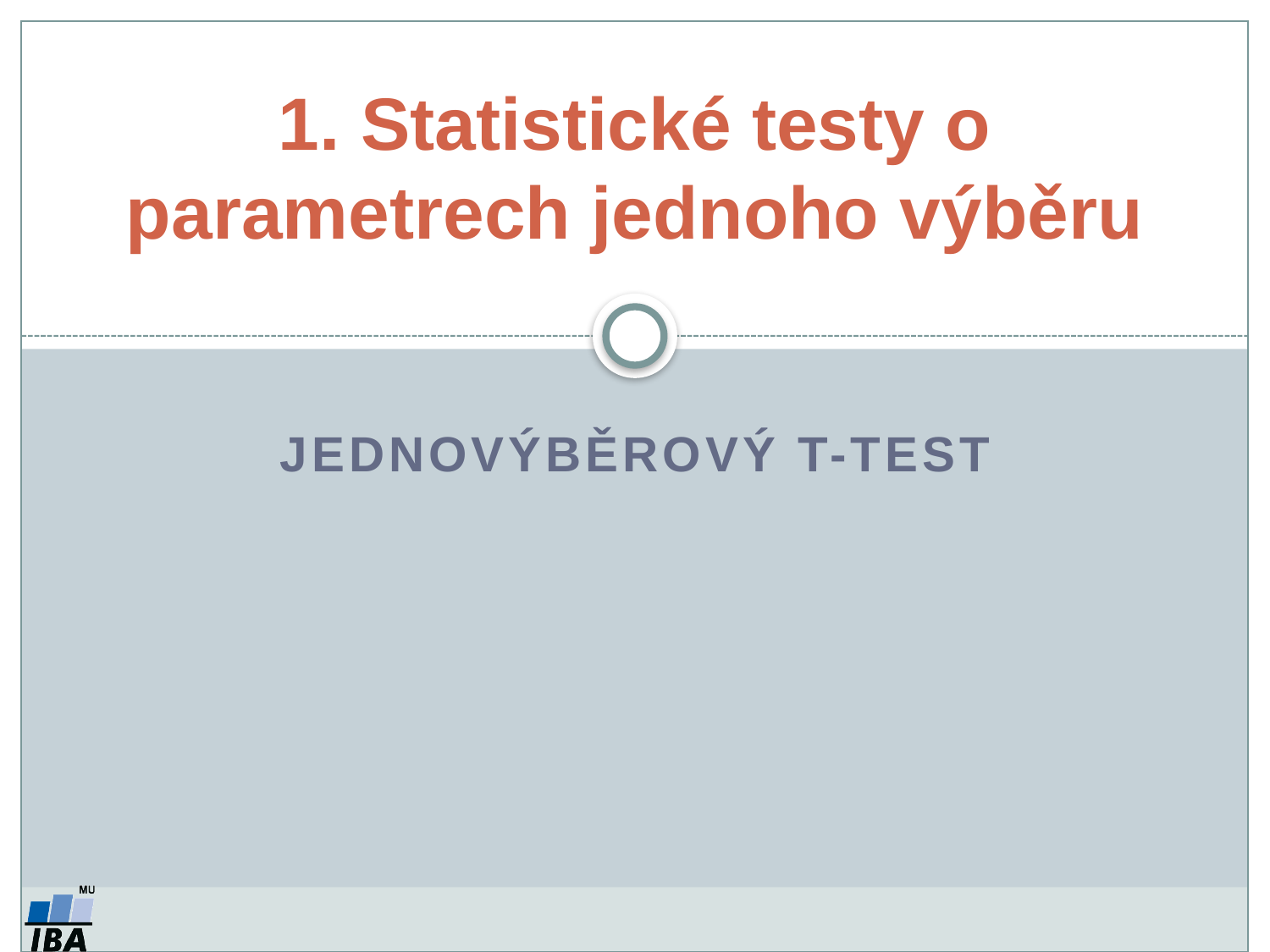

1. Statistické testy o parametrech jednoho výběru
Jednovýběrový t-test